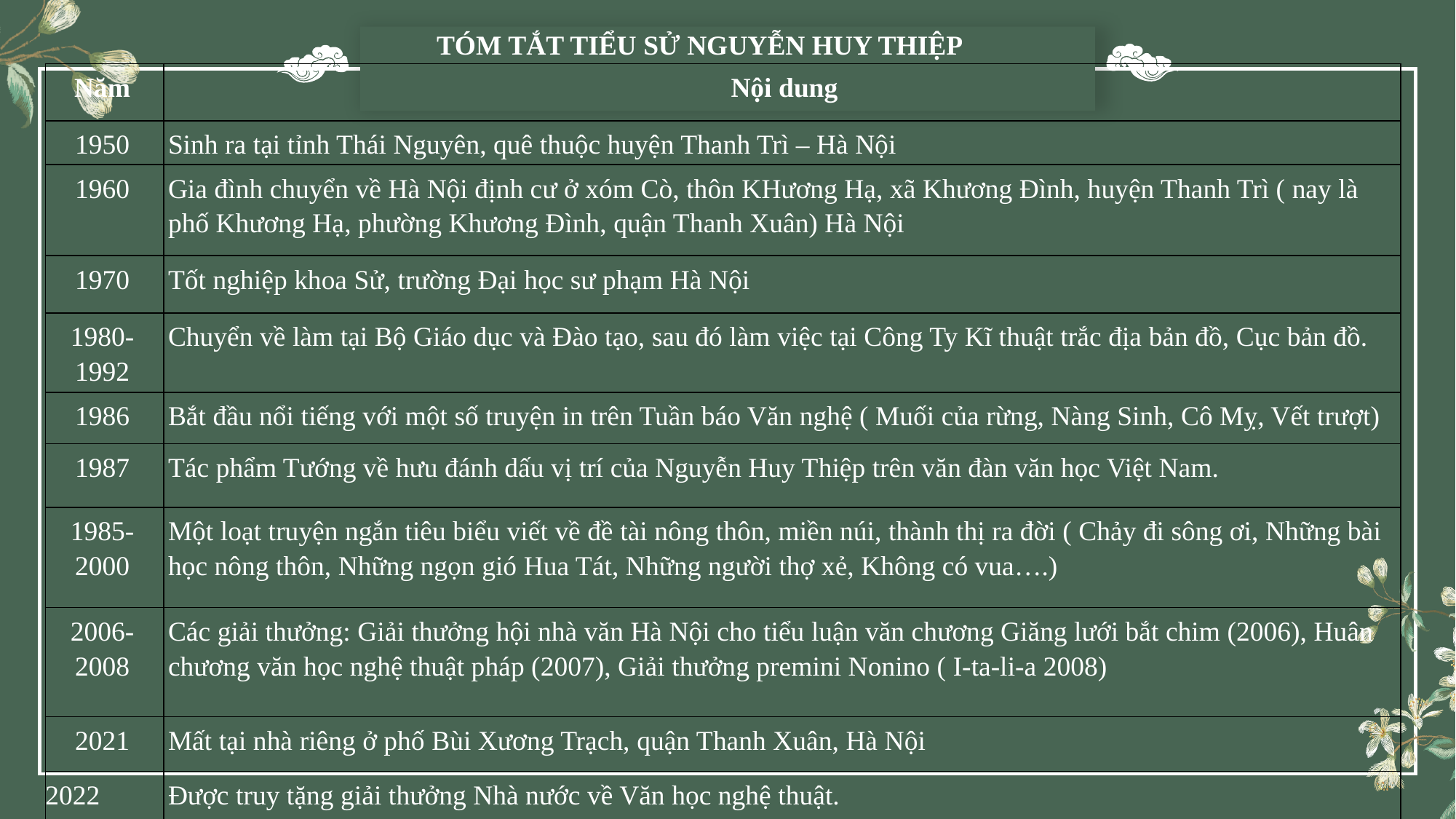

TÓM TẮT TIỂU SỬ NGUYỄN HUY THIỆP
| Năm | Nội dung |
| --- | --- |
| 1950 | Sinh ra tại tỉnh Thái Nguyên, quê thuộc huyện Thanh Trì – Hà Nội |
| 1960 | Gia đình chuyển về Hà Nội định cư ở xóm Cò, thôn KHương Hạ, xã Khương Đình, huyện Thanh Trì ( nay là phố Khương Hạ, phường Khương Đình, quận Thanh Xuân) Hà Nội |
| 1970 | Tốt nghiệp khoa Sử, trường Đại học sư phạm Hà Nội |
| 1980-1992 | Chuyển về làm tại Bộ Giáo dục và Đào tạo, sau đó làm việc tại Công Ty Kĩ thuật trắc địa bản đồ, Cục bản đồ. |
| 1986 | Bắt đầu nổi tiếng với một số truyện in trên Tuần báo Văn nghệ ( Muối của rừng, Nàng Sinh, Cô Mỵ, Vết trượt) |
| 1987 | Tác phẩm Tướng về hưu đánh dấu vị trí của Nguyễn Huy Thiệp trên văn đàn văn học Việt Nam. |
| 1985-2000 | Một loạt truyện ngắn tiêu biểu viết về đề tài nông thôn, miền núi, thành thị ra đời ( Chảy đi sông ơi, Những bài học nông thôn, Những ngọn gió Hua Tát, Những người thợ xẻ, Không có vua….) |
| 2006-2008 | Các giải thưởng: Giải thưởng hội nhà văn Hà Nội cho tiểu luận văn chương Giăng lưới bắt chim (2006), Huân chương văn học nghệ thuật pháp (2007), Giải thưởng premini Nonino ( I-ta-li-a 2008) |
| 2021 | Mất tại nhà riêng ở phố Bùi Xương Trạch, quận Thanh Xuân, Hà Nội |
| 2022 | Được truy tặng giải thưởng Nhà nước về Văn học nghệ thuật. |